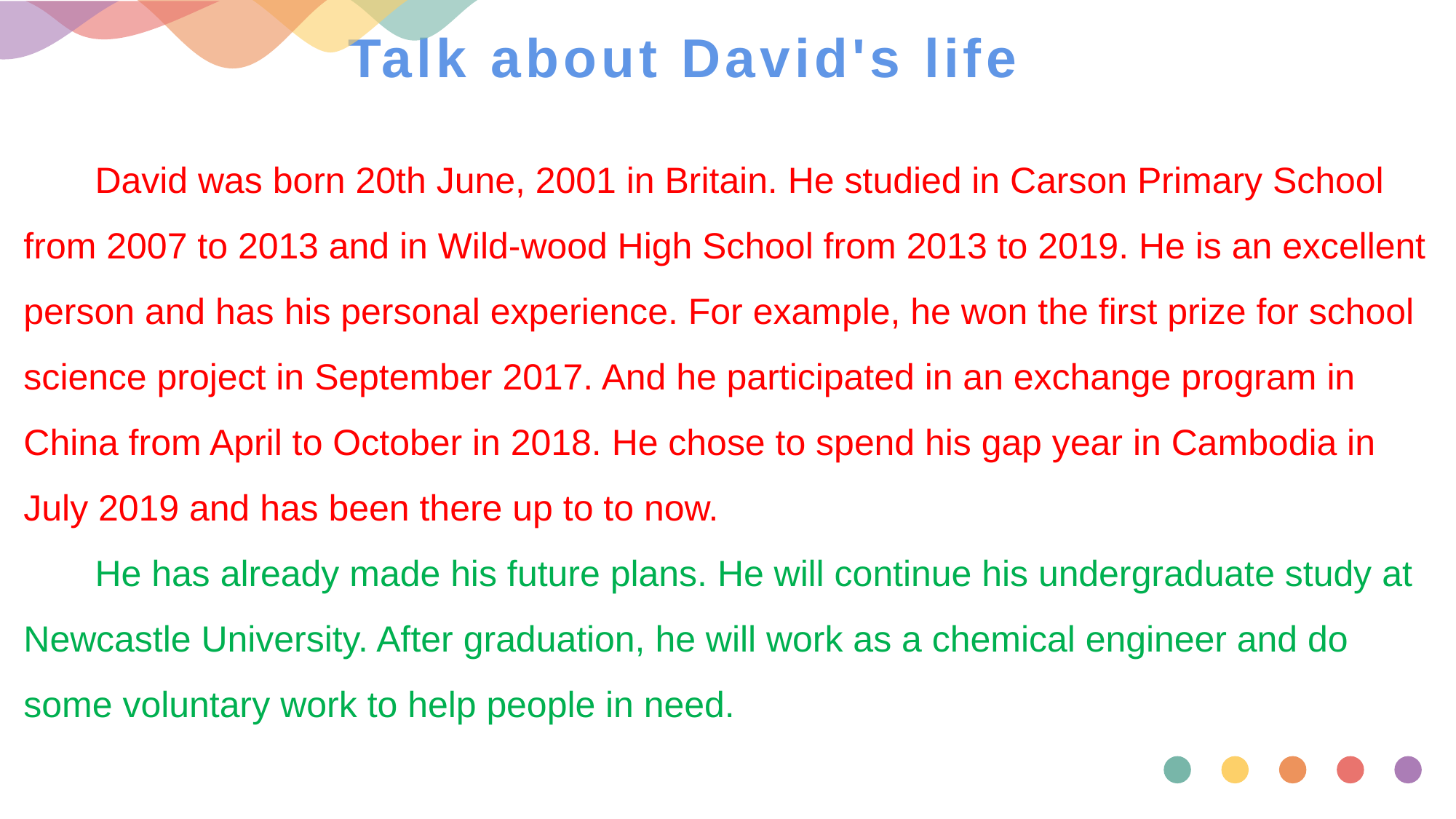

# Talk about David's life
       David was born 20th June, 2001 in Britain. He studied in Carson Primary School from 2007 to 2013 and in Wild-wood High School from 2013 to 2019. He is an excellent person and has his personal experience. For example, he won the first prize for school science project in September 2017. And he participated in an exchange program in China from April to October in 2018. He chose to spend his gap year in Cambodia in July 2019 and has been there up to to now.
       He has already made his future plans. He will continue his undergraduate study at Newcastle University. After graduation, he will work as a chemical engineer and do some voluntary work to help people in need.